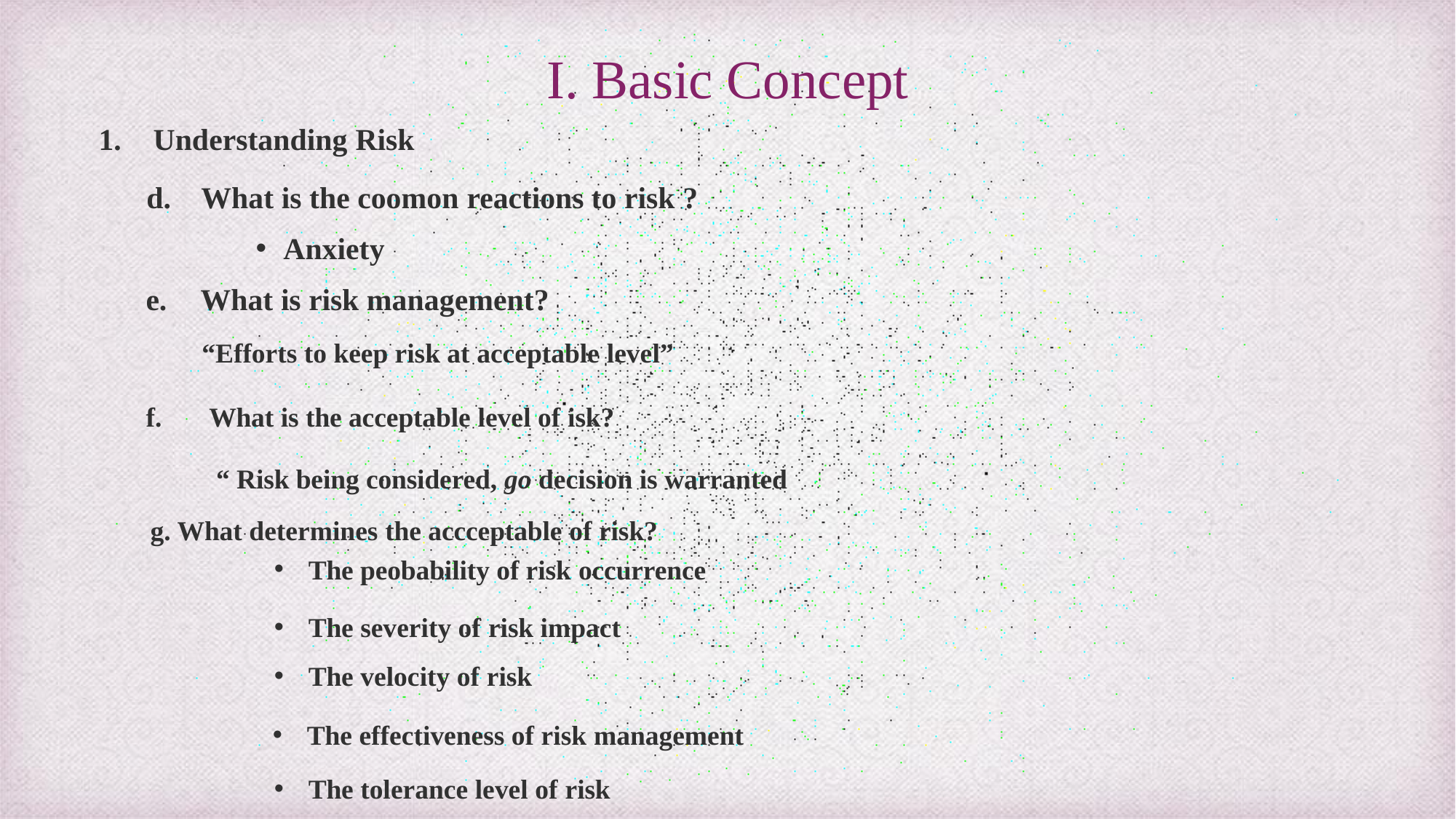

# I. Basic Concept
Understanding Risk
What is the coomon reactions to risk ?
Anxiety
What is risk management?
“Efforts to keep risk at acceptable level”

What is the acceptable level of isk?

“ Risk being considered, go decision is warranted
What determines the accceptable of risk?
The peobability of risk occurrence
The severity of risk impact
The velocity of risk
The effectiveness of risk management
The tolerance level of risk